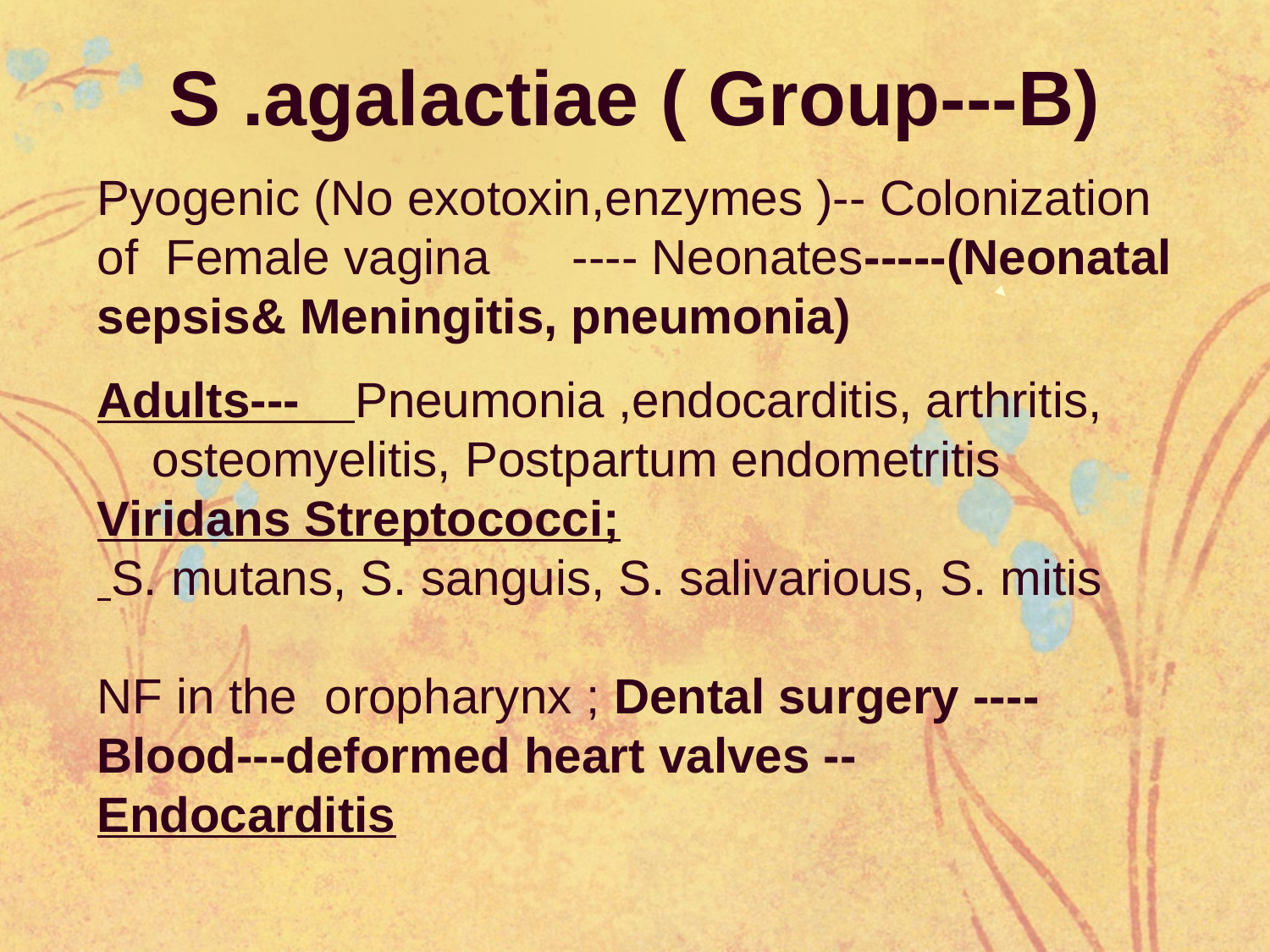

S .agalactiae ( Group---B)
Pyogenic (No exotoxin,enzymes )-- Colonization of  Female vagina      ---- Neonates-----(Neonatal sepsis& Meningitis, pneumonia)
Adults---    Pneumonia ,endocarditis, arthritis,          osteomyelitis, Postpartum endometritis
Viridans Streptococci;
 S. mutans, S. sanguis, S. salivarious, S. mitis

NF in the  oropharynx ; Dental surgery ----Blood---deformed heart valves --    Endocarditis